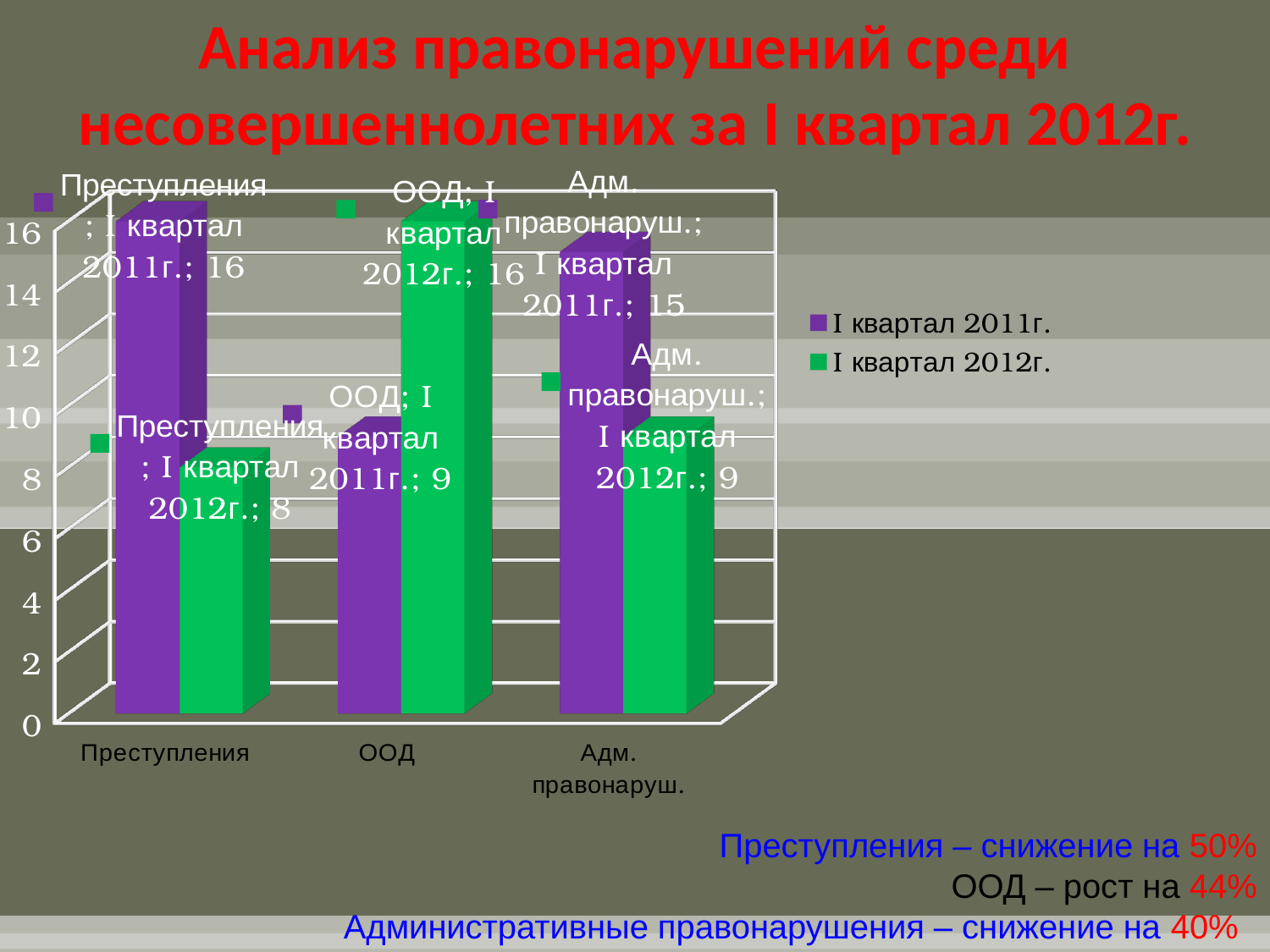

# Анализ правонарушений среди несовершеннолетних за I квартал 2012г.

[unsupported chart]

Преступления – снижение на 50%
ООД – рост на 44%
Административные правонарушения – снижение на 40%